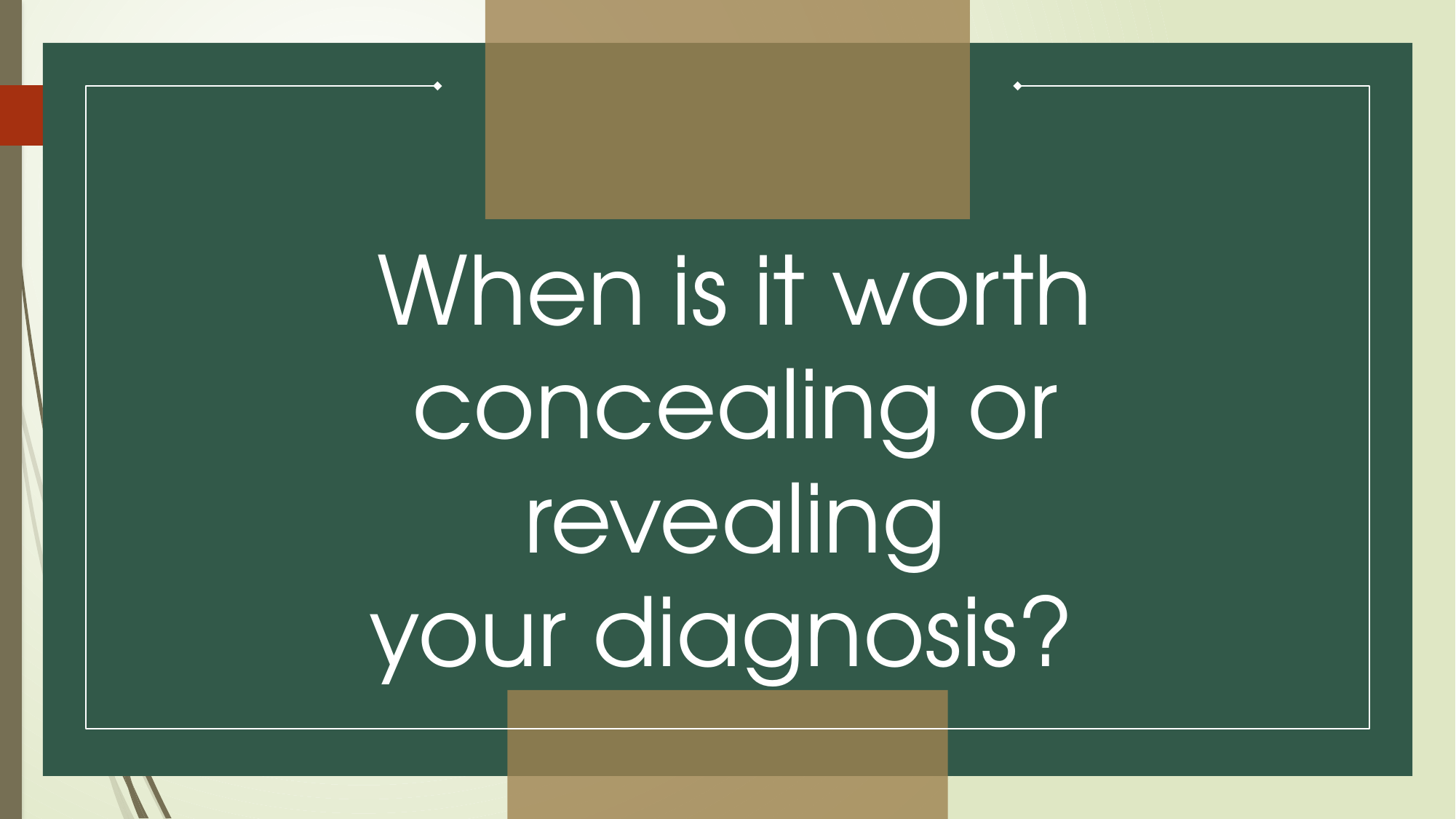

# When is it worth concealing or revealing your diagnosis?